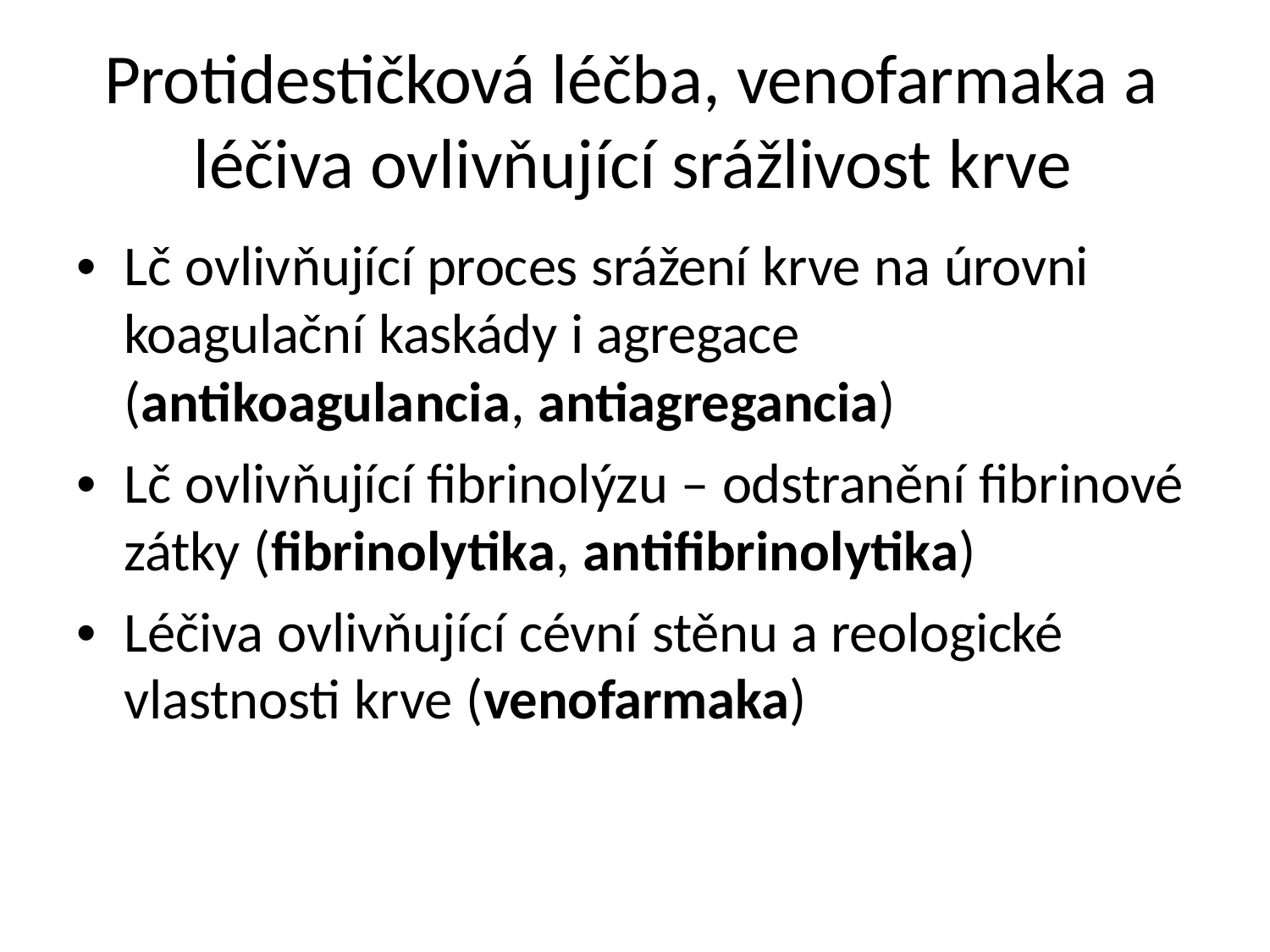

Protidestičková léčba, venofarmaka a
léčiva ovlivňující srážlivost krve
• Lč ovlivňující proces srážení krve na úrovni
koagulační kaskády i agregace
(antikoagulancia, antiagregancia)
• Lč ovlivňující fibrinolýzu – odstranění fibrinové
zátky (fibrinolytika, antifibrinolytika)
• Léčiva ovlivňující cévní stěnu a reologické
vlastnosti krve (venofarmaka)